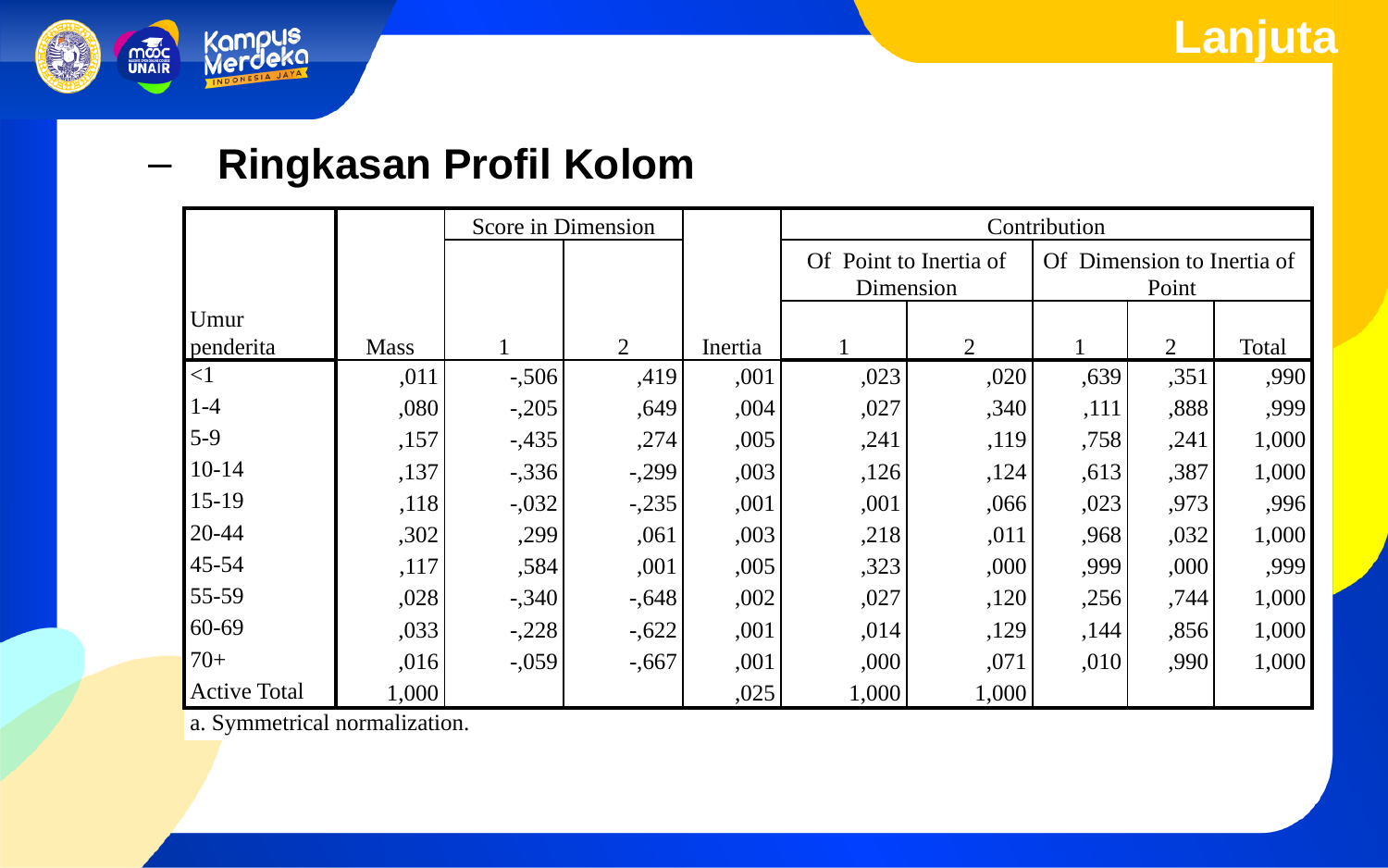

Lanjutan →
Ringkasan Profil Kolom

| Umur penderita | Mass | Score in Dimension |  | Inertia | Contribution |  |  |  |  |
| --- | --- | --- | --- | --- | --- | --- | --- | --- | --- |
|  |  | 1 | 2 |  | Of Point to Inertia of Dimension |  | Of Dimension to Inertia of Point |  |  |
|  |  |  |  |  | 1 | 2 | 1 | 2 | Total |
| <1 | ,011 | -,506 | ,419 | ,001 | ,023 | ,020 | ,639 | ,351 | ,990 |
| 1-4 | ,080 | -,205 | ,649 | ,004 | ,027 | ,340 | ,111 | ,888 | ,999 |
| 5-9 | ,157 | -,435 | ,274 | ,005 | ,241 | ,119 | ,758 | ,241 | 1,000 |
| 10-14 | ,137 | -,336 | -,299 | ,003 | ,126 | ,124 | ,613 | ,387 | 1,000 |
| 15-19 | ,118 | -,032 | -,235 | ,001 | ,001 | ,066 | ,023 | ,973 | ,996 |
| 20-44 | ,302 | ,299 | ,061 | ,003 | ,218 | ,011 | ,968 | ,032 | 1,000 |
| 45-54 | ,117 | ,584 | ,001 | ,005 | ,323 | ,000 | ,999 | ,000 | ,999 |
| 55-59 | ,028 | -,340 | -,648 | ,002 | ,027 | ,120 | ,256 | ,744 | 1,000 |
| 60-69 | ,033 | -,228 | -,622 | ,001 | ,014 | ,129 | ,144 | ,856 | 1,000 |
| 70+ | ,016 | -,059 | -,667 | ,001 | ,000 | ,071 | ,010 | ,990 | 1,000 |
| Active Total | 1,000 |  |  | ,025 | 1,000 | 1,000 |  |  |  |
| a. Symmetrical normalization. |  |  |  |  |  |  |  |  |  |